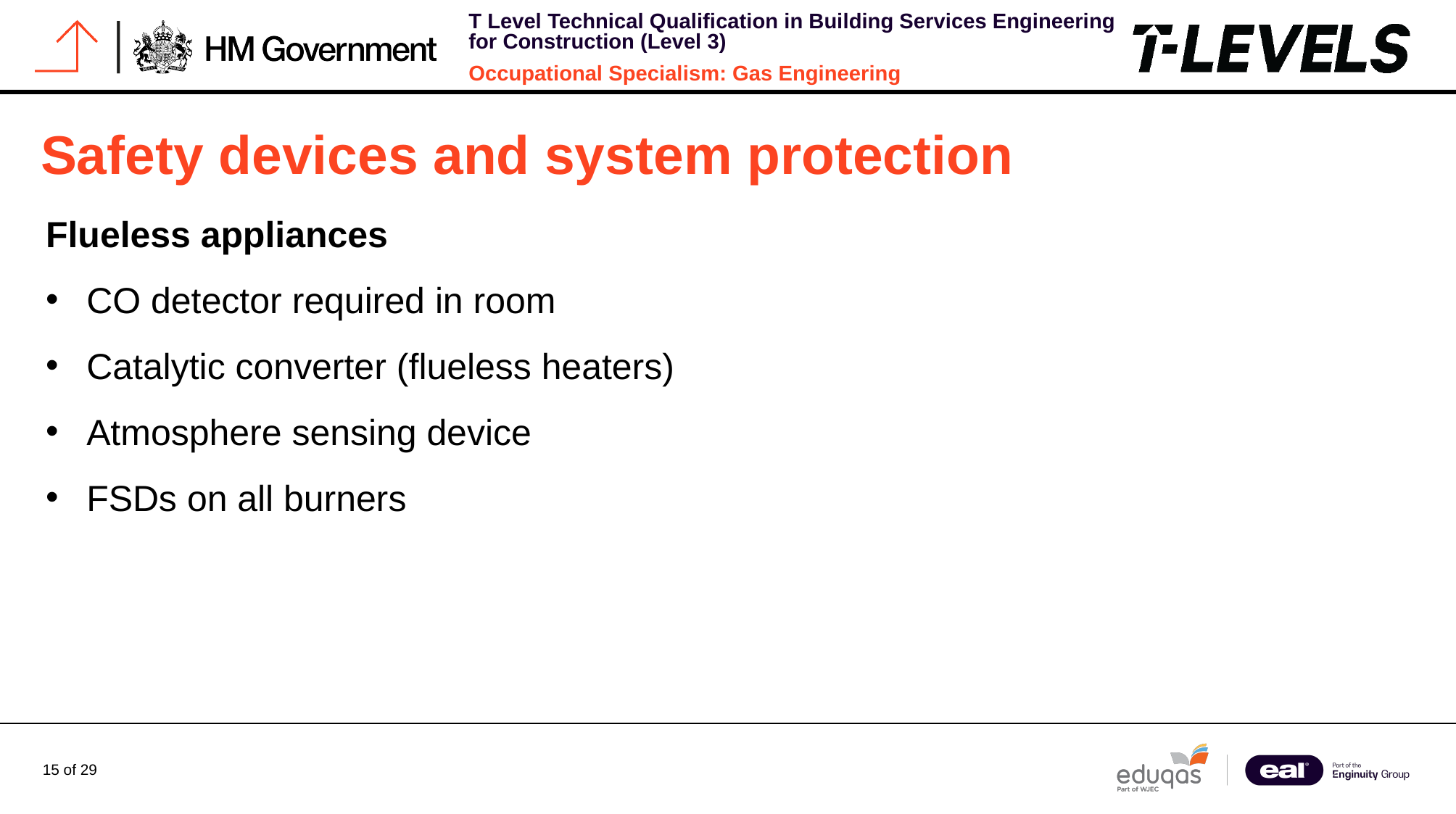

# Safety devices and system protection
Flueless appliances
CO detector required in room
Catalytic converter (flueless heaters)
Atmosphere sensing device
FSDs on all burners